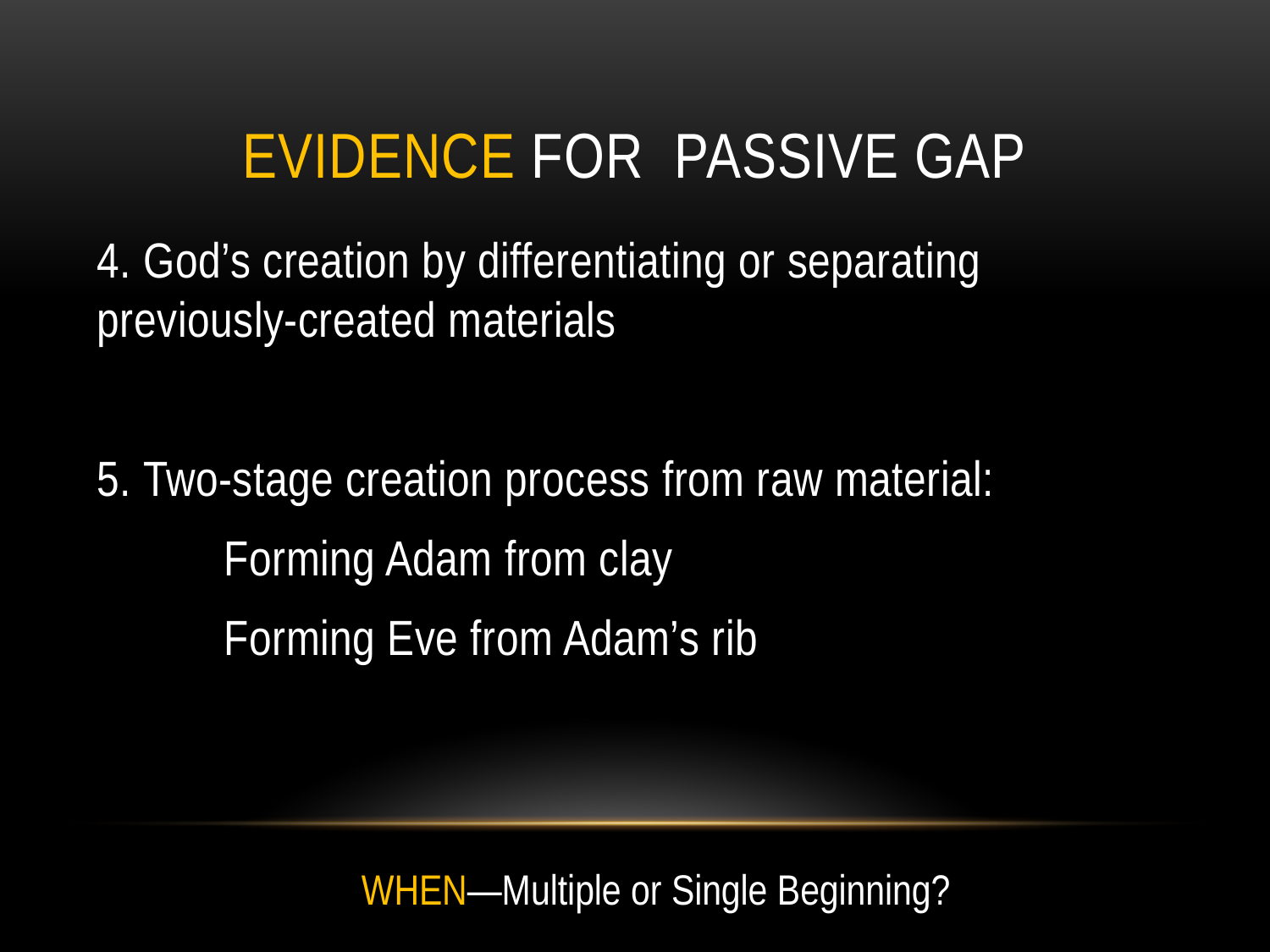

# Evidence for  passive gap
4. God’s creation by differentiating or separating previously-created materials

5. Two-stage creation process from raw material:
	Forming Adam from clay
	Forming Eve from Adam’s rib

WHEN—Multiple or Single Beginning?